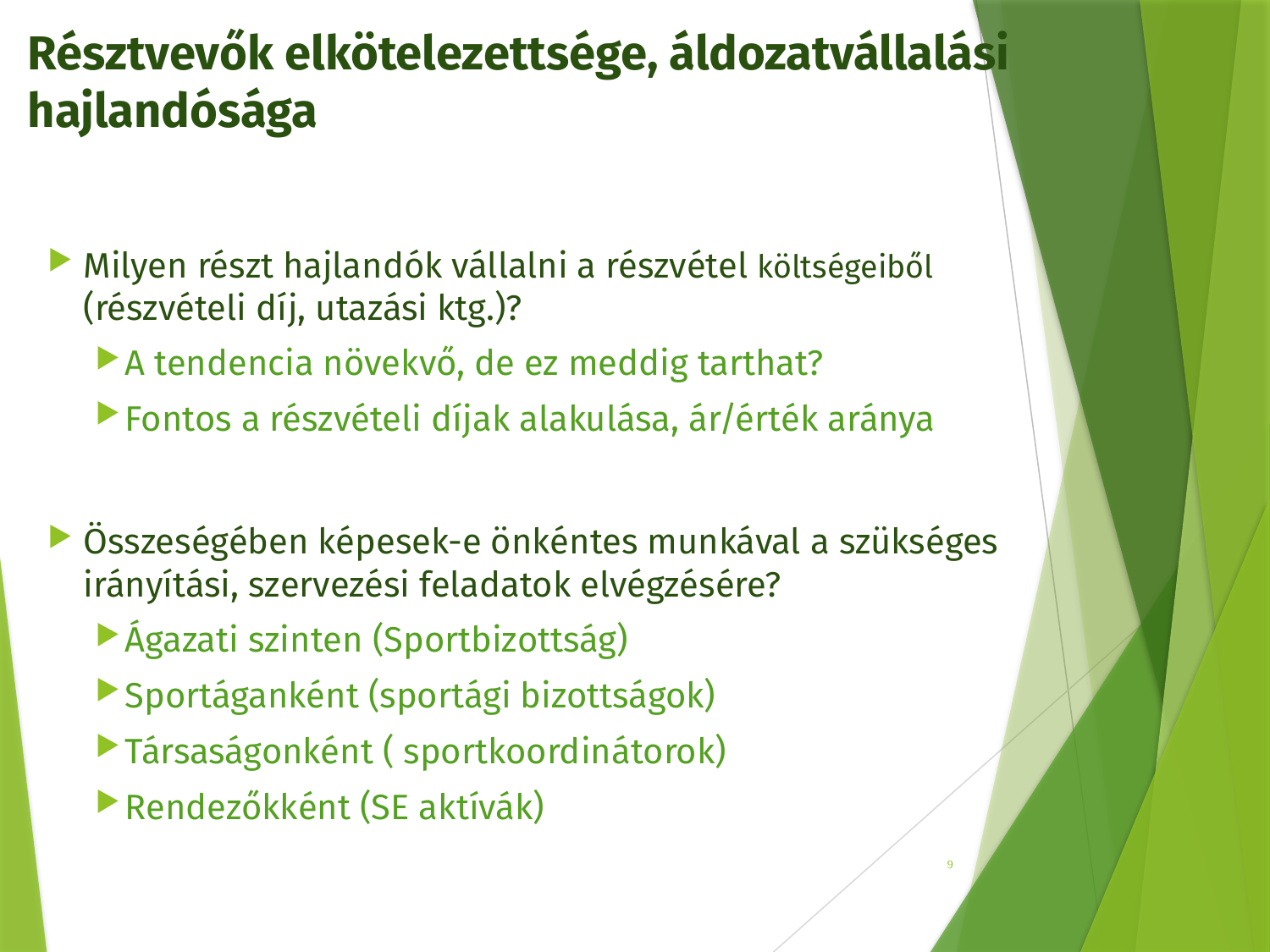

# Résztvevők elkötelezettsége, áldozatvállalási hajlandósága
Milyen részt hajlandók vállalni a részvétel költségeiből (részvételi díj, utazási ktg.)?
A tendencia növekvő, de ez meddig tarthat?
Fontos a részvételi díjak alakulása, ár/érték aránya

Összeségében képesek-e önkéntes munkával a szükséges irányítási, szervezési feladatok elvégzésére?
Ágazati szinten (Sportbizottság)
Sportáganként (sportági bizottságok)
Társaságonként ( sportkoordinátorok)
Rendezőkként (SE aktívák)
9